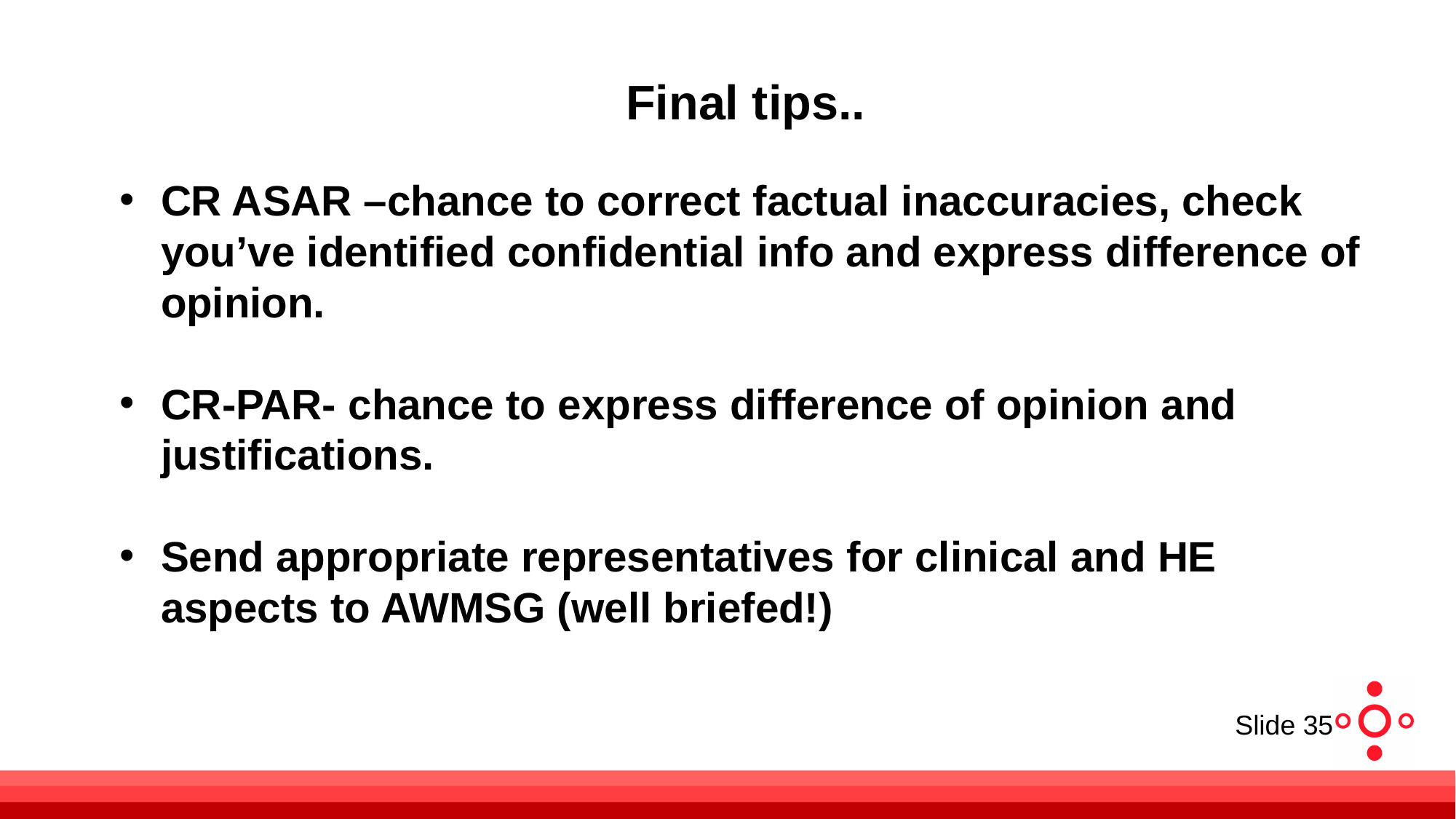

# Final tips..
CR ASAR –chance to correct factual inaccuracies, check you’ve identified confidential info and express difference of opinion.

CR-PAR- chance to express difference of opinion and justifications.

Send appropriate representatives for clinical and HE aspects to AWMSG (well briefed!)

Slide 35